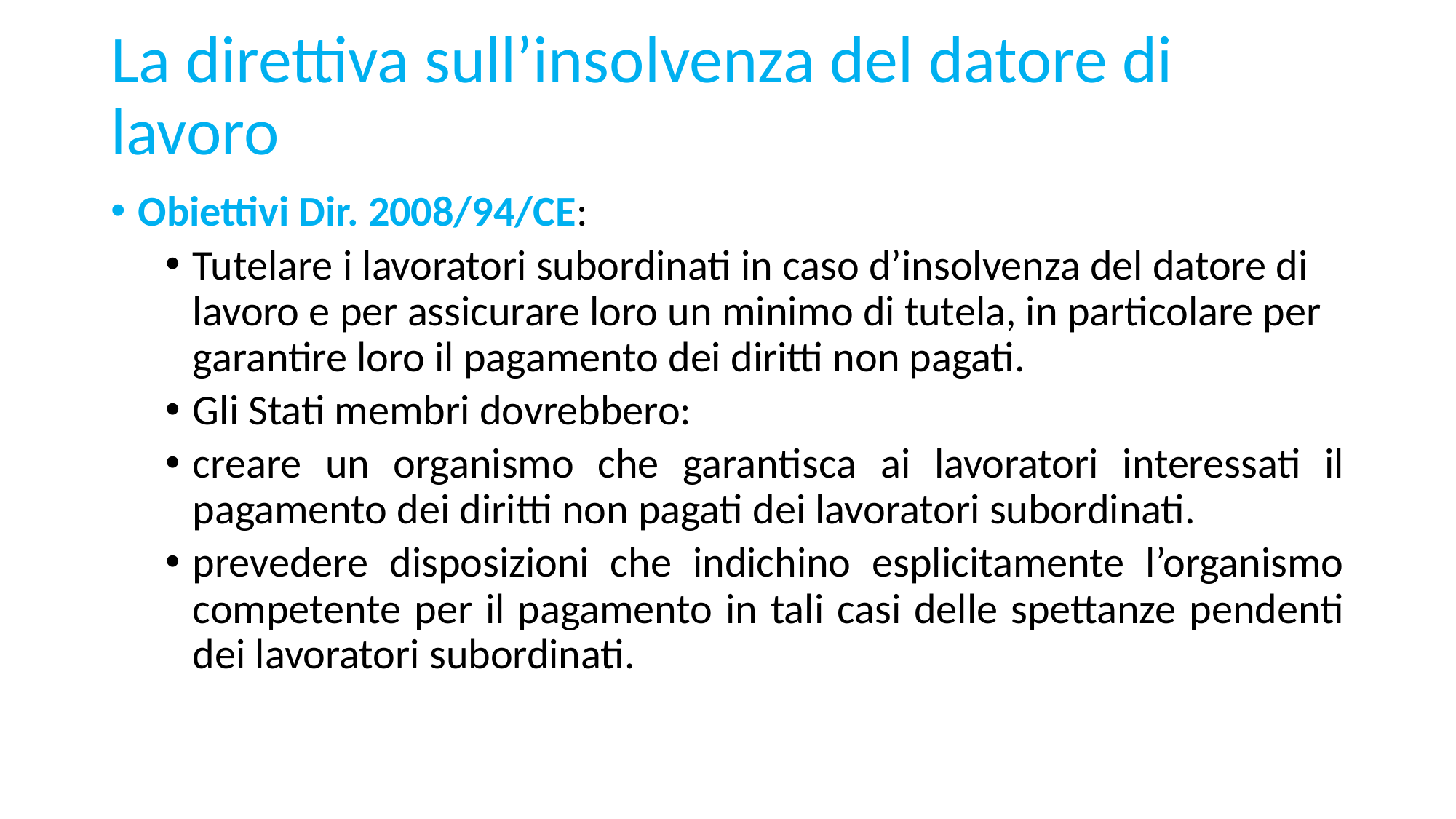

# La direttiva sull’insolvenza del datore di lavoro
Obiettivi Dir. 2008/94/CE:
Tutelare i lavoratori subordinati in caso d’insolvenza del datore di lavoro e per assicurare loro un minimo di tutela, in particolare per garantire loro il pagamento dei diritti non pagati.
Gli Stati membri dovrebbero:
creare un organismo che garantisca ai lavoratori interessati il pagamento dei diritti non pagati dei lavoratori subordinati.
prevedere disposizioni che indichino esplicitamente l’organismo competente per il pagamento in tali casi delle spettanze pendenti dei lavoratori subordinati.